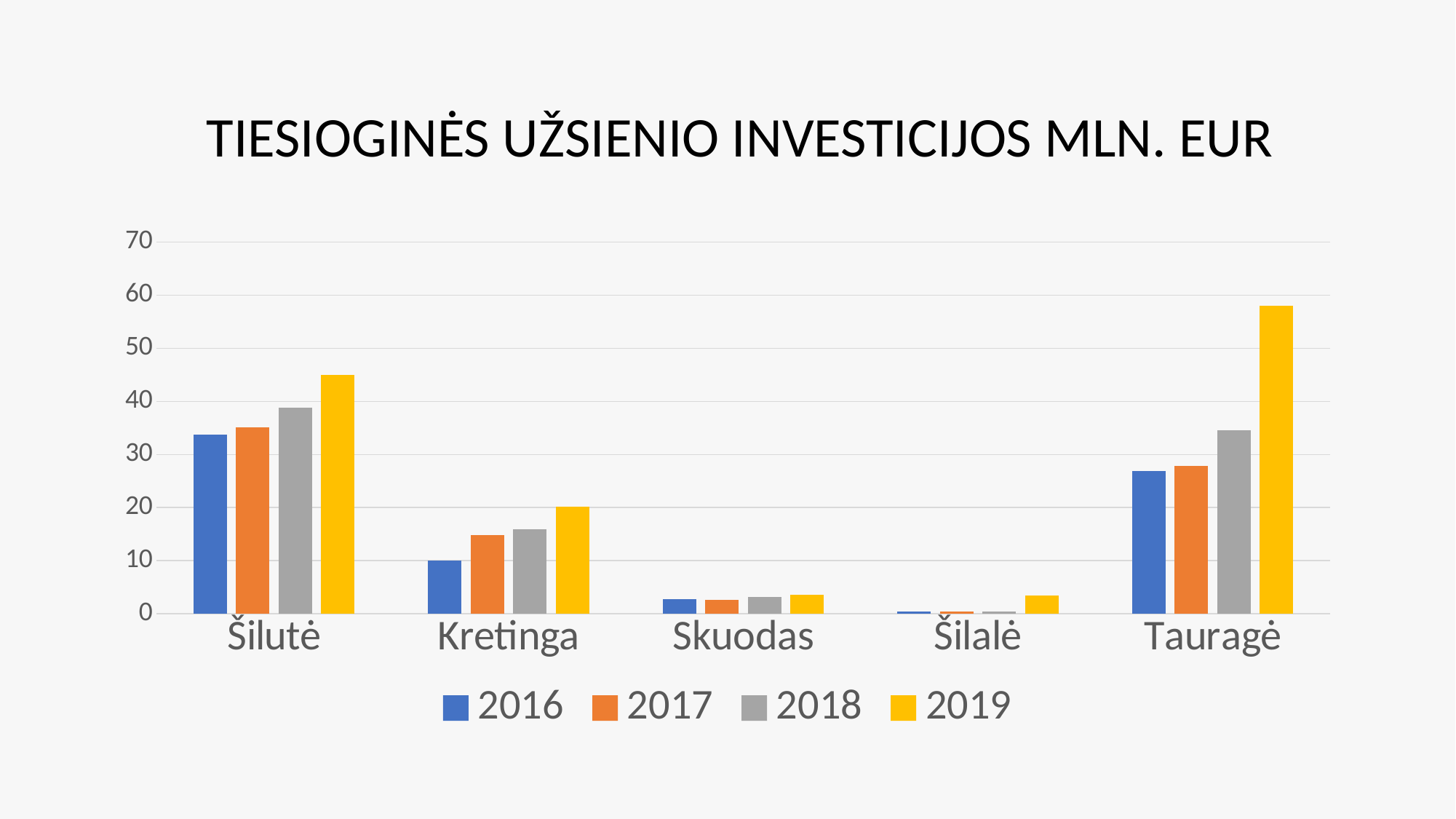

# TIESIOGINĖS UŽSIENIO INVESTICIJOS MLN. EUR

### Chart

| Category | 2016 | 2017 | 2018 | 2019 |
|---|---|---|---|---|
| Šilutė | 33.69 | 35.15 | 38.76 | 44.95 |
| Kretinga | 10.01 | 14.83 | 15.94 | 20.18 |
| Skuodas | 2.74 | 2.6 | 3.23 | 3.53 |
| Šilalė | 0.4 | 0.42 | 0.4 | 3.44 |
| Tauragė | 26.85 | 27.87 | 34.55 | 57.94 |